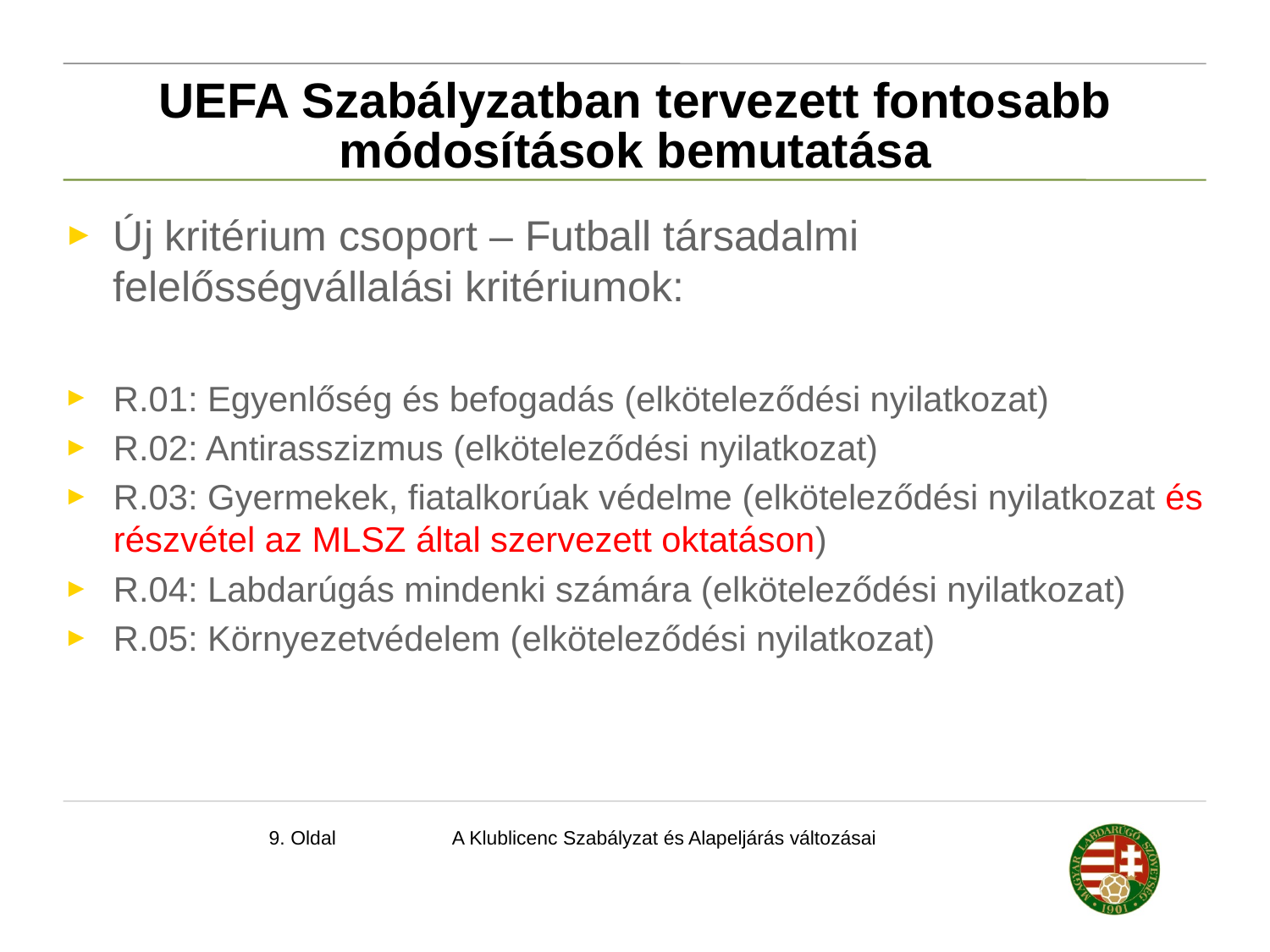

UEFA Szabályzatban tervezett fontosabb módosítások bemutatása
Új kritérium csoport – Futball társadalmi felelősségvállalási kritériumok:

R.01: Egyenlőség és befogadás (elköteleződési nyilatkozat)
R.02: Antirasszizmus (elköteleződési nyilatkozat)
R.03: Gyermekek, fiatalkorúak védelme (elköteleződési nyilatkozat és részvétel az MLSZ által szervezett oktatáson)
R.04: Labdarúgás mindenki számára (elköteleződési nyilatkozat)
R.05: Környezetvédelem (elköteleződési nyilatkozat)